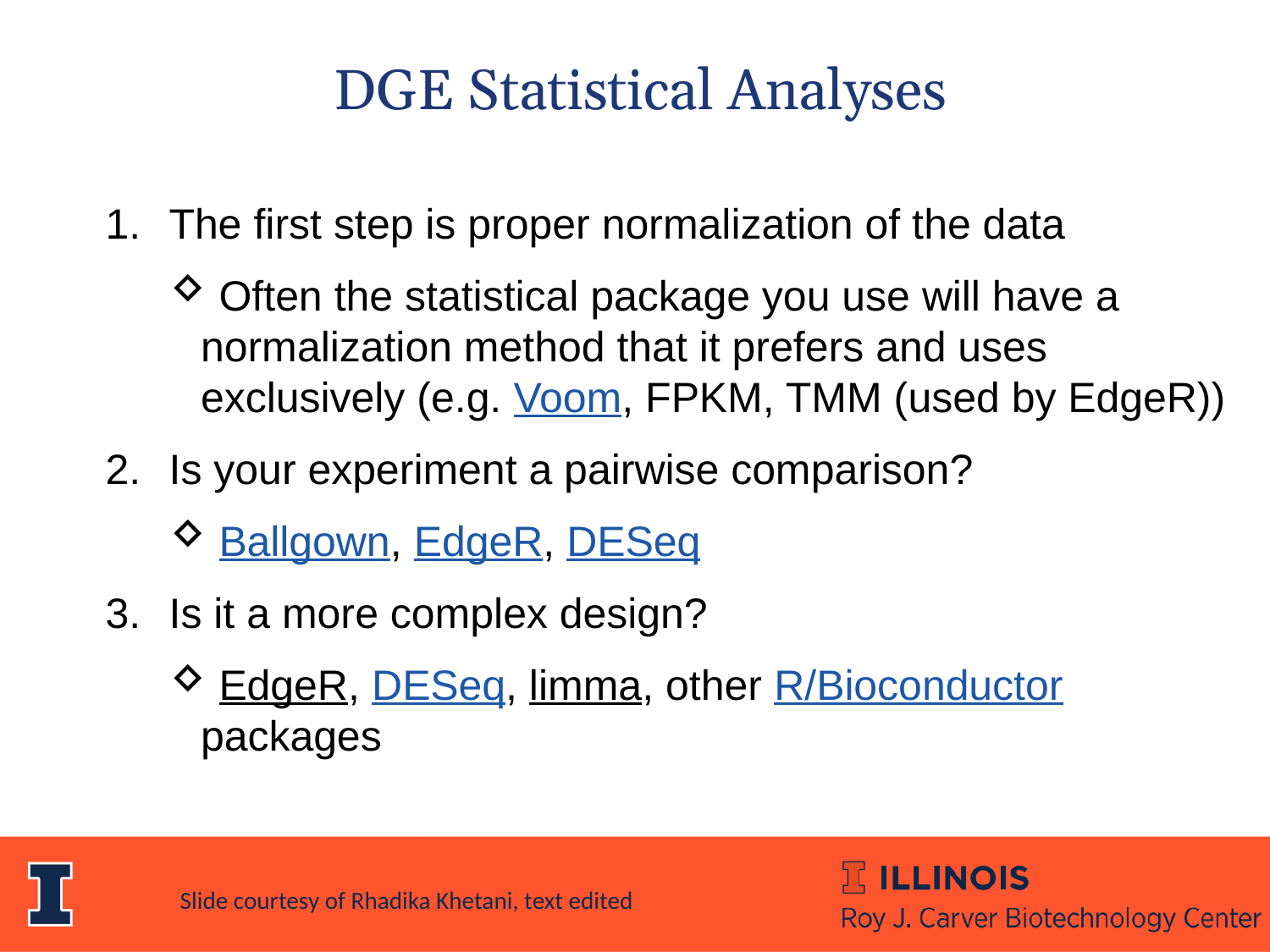

DGE Statistical Analyses
The first step is proper normalization of the data
 Often the statistical package you use will have a normalization method that it prefers and uses exclusively (e.g. Voom, FPKM, TMM (used by EdgeR))
Is your experiment a pairwise comparison?
 Ballgown, EdgeR, DESeq
Is it a more complex design?
 EdgeR, DESeq, limma, other R/Bioconductor packages
Slide courtesy of Rhadika Khetani, text edited